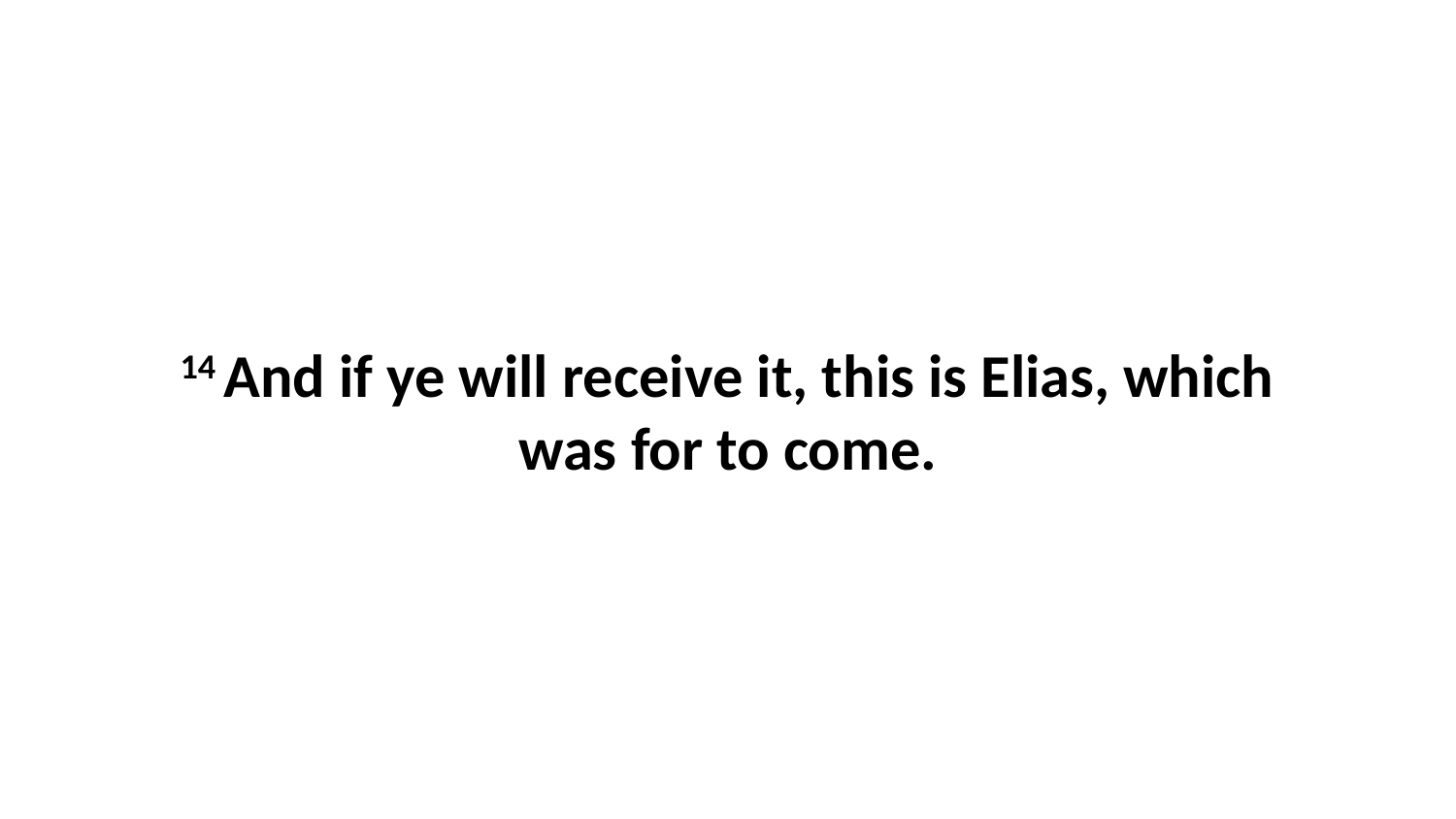

14 And if ye will receive it, this is Elias, which was for to come.